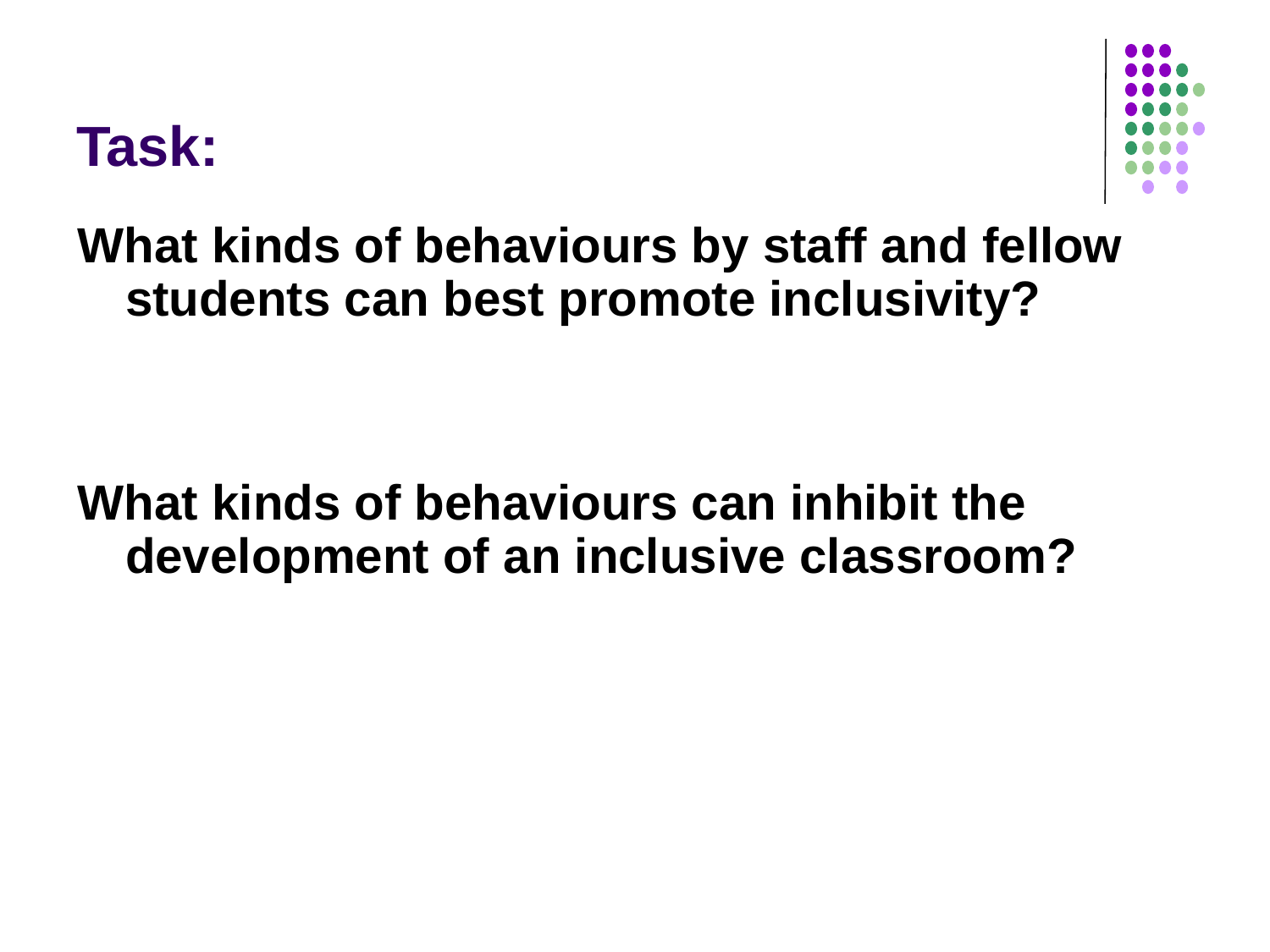

# Task:
What kinds of behaviours by staff and fellow students can best promote inclusivity?

What kinds of behaviours can inhibit the development of an inclusive classroom?